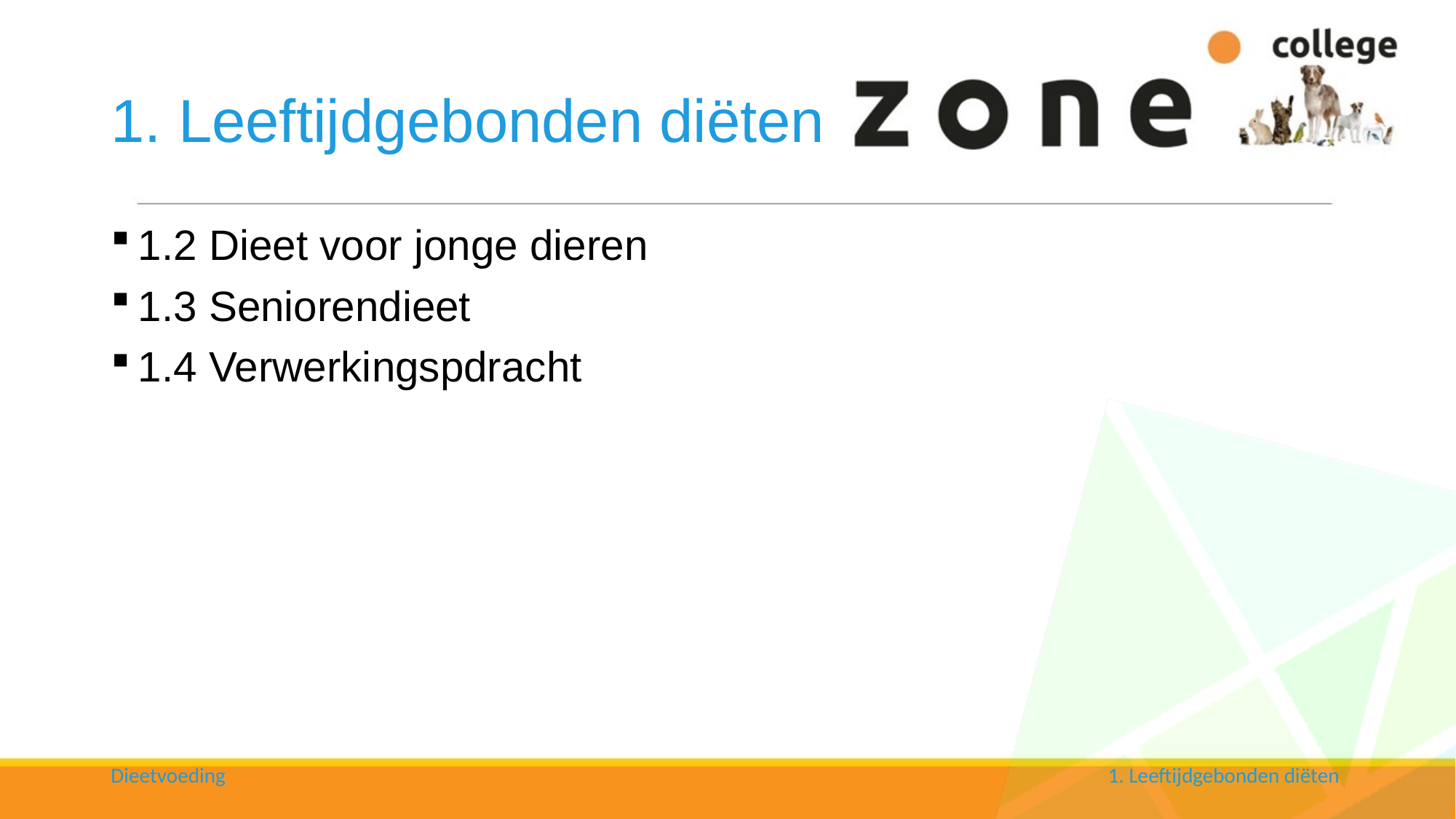

# 1. Leeftijdgebonden diëten
1.2 Dieet voor jonge dieren
1.3 Seniorendieet
1.4 Verwerkingspdracht
Dieetvoeding
1. Leeftijdgebonden diëten